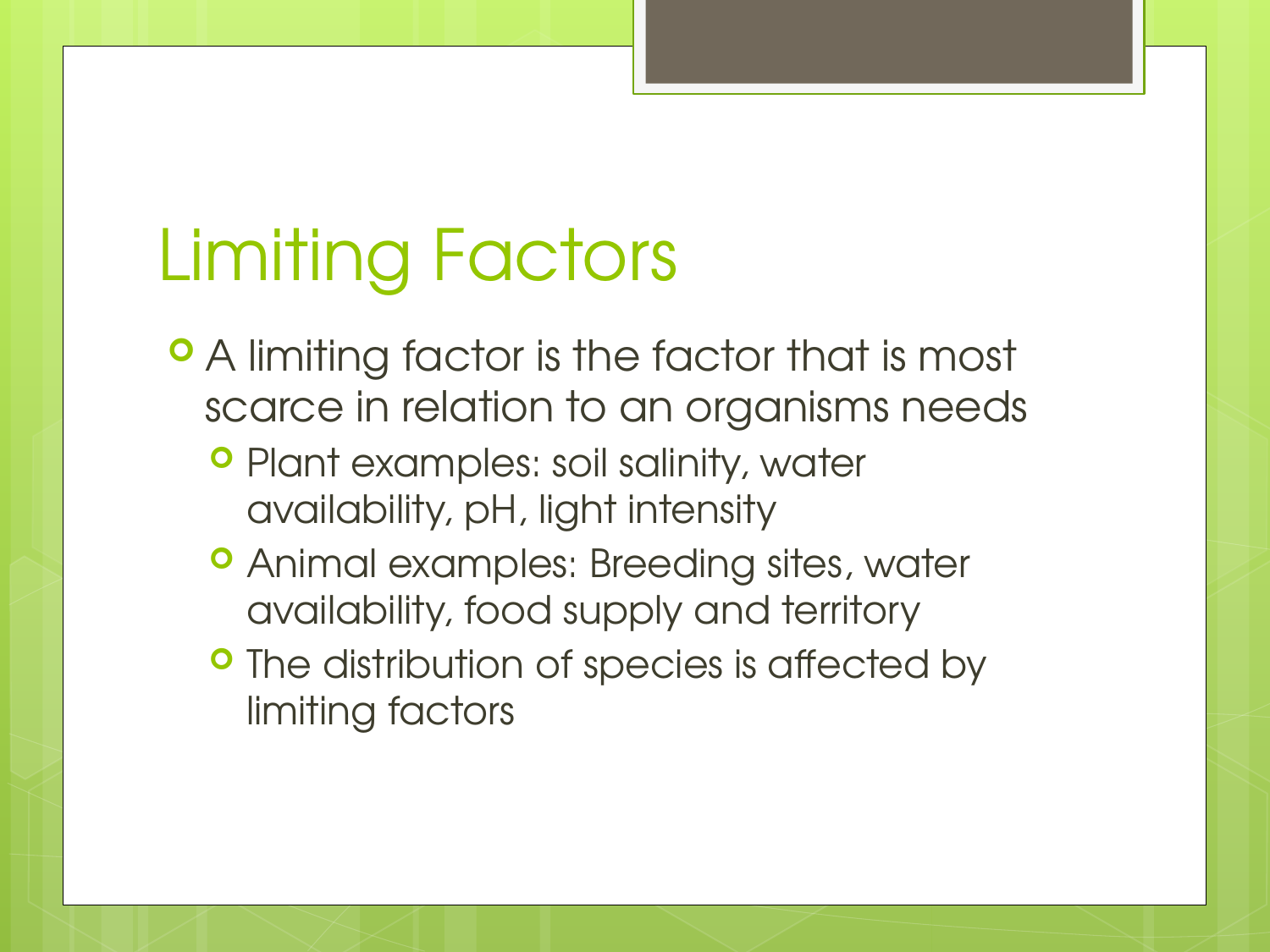

# Limiting Factors
A limiting factor is the factor that is most scarce in relation to an organisms needs
Plant examples: soil salinity, water availability, pH, light intensity
Animal examples: Breeding sites, water availability, food supply and territory
The distribution of species is affected by limiting factors